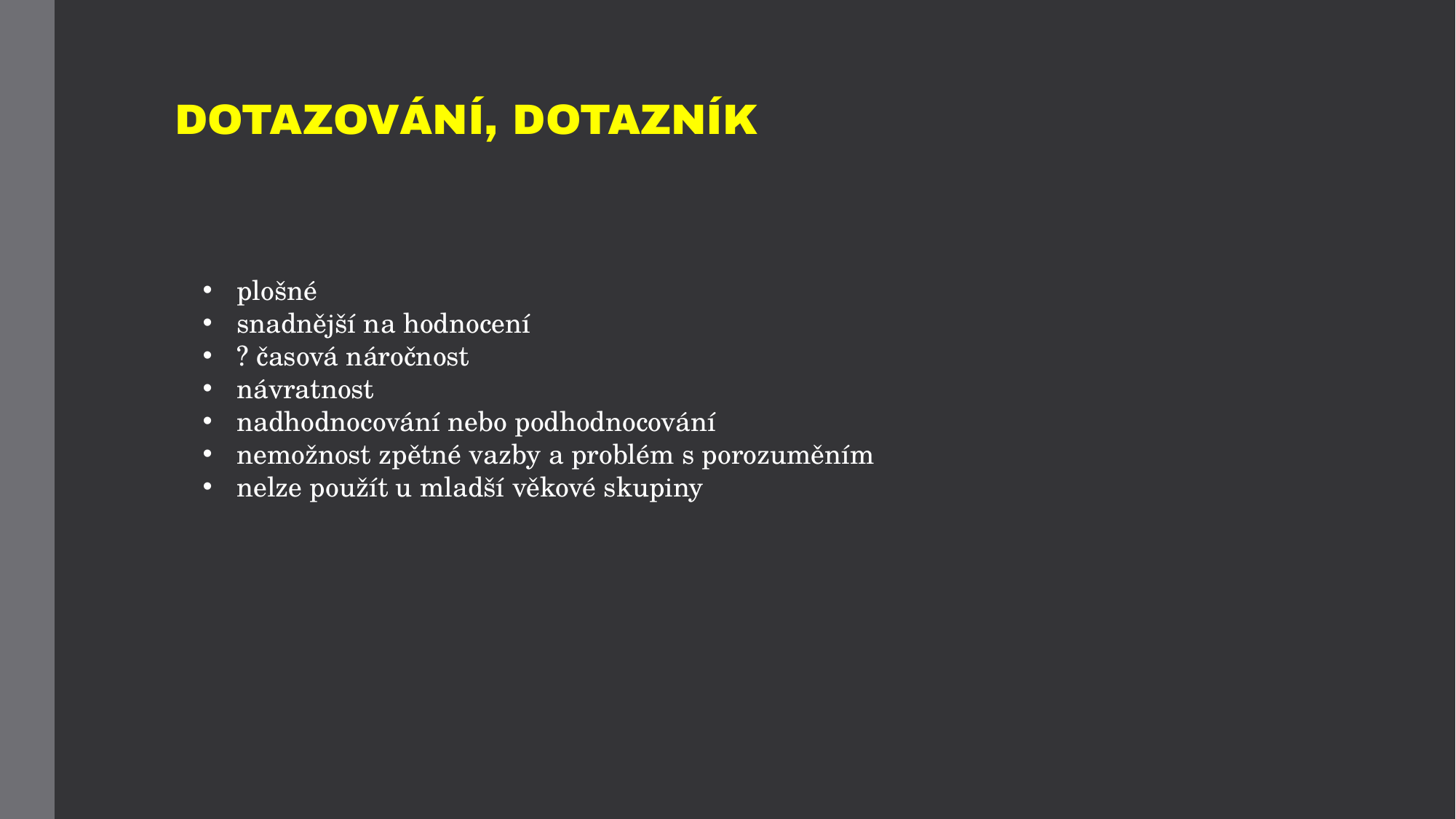

DOTAZOVÁNÍ, DOTAZNÍK
plošné
snadnější na hodnocení
? časová náročnost
návratnost
nadhodnocování nebo podhodnocování
nemožnost zpětné vazby a problém s porozuměním
nelze použít u mladší věkové skupiny